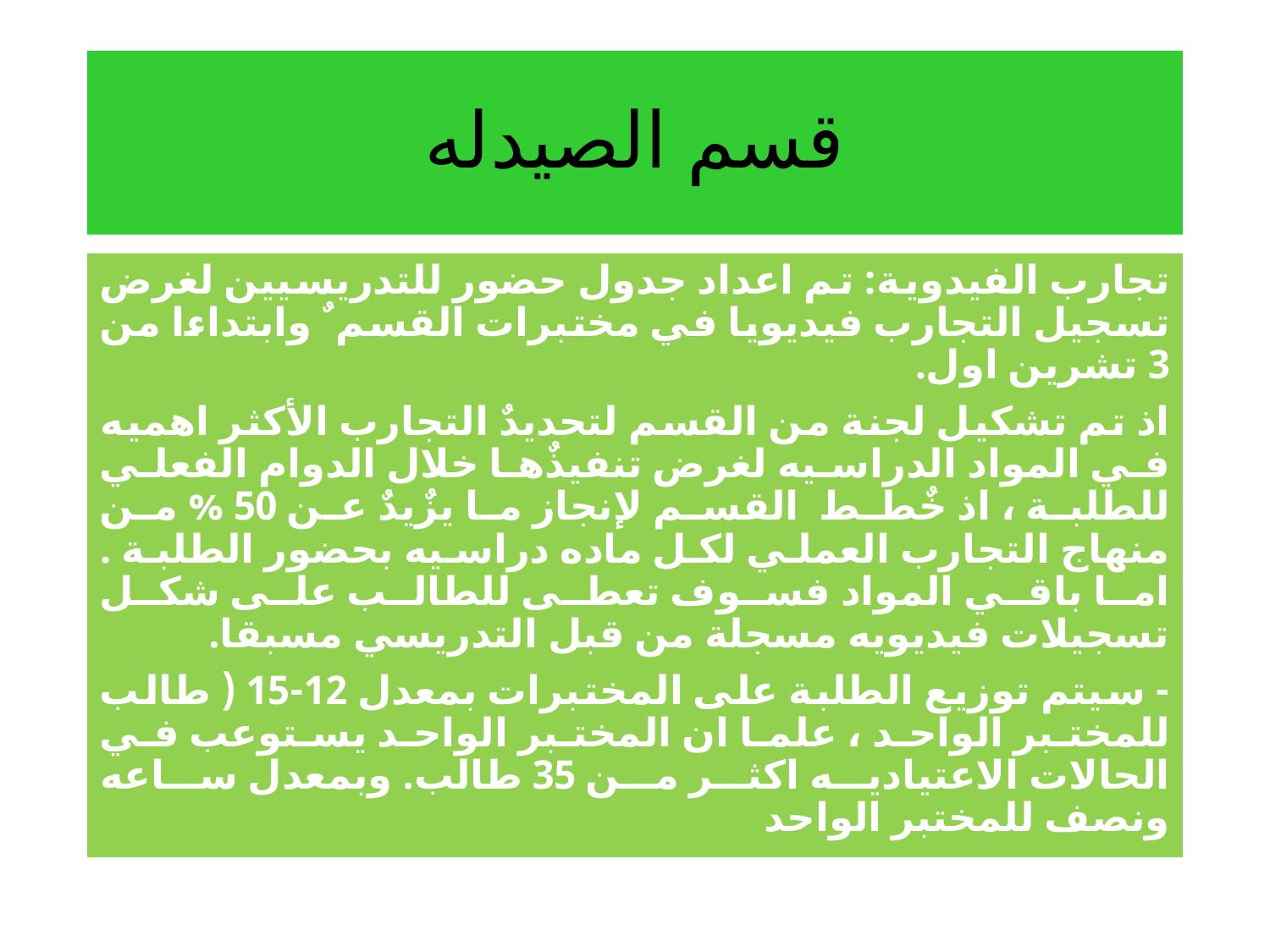

# قسم الصيدله
تجارب الفيدوية: تم اعداد جدول حضور للتدريسيين لغرض تسجيل التجارب فيديويا في مختبرات القسم ٌ وابتداءا من 3 تشرين اول.
اذ تم تشكيل لجنة من القسم لتحديدٌ التجارب الأكثر اهميه في المواد الدراسيه لغرض تنفيذٌها خلال الدوام الفعلي للطلبة ، اذ خٌطط  القسم لإنجاز ما يزٌيدٌ عن 50 % من منهاج التجارب العملي لكل ماده دراسيه بحضور الطلبة . اما باقي المواد فسوف تعطى للطالب على شكل تسجيلات فيديويه مسجلة من قبل التدريسي مسبقا.
- سيتم توزيع الطلبة على المختبرات بمعدل 12-15 ( طالب للمختبر الواحد ، علما ان المختبر الواحد يستوعب في الحالات الاعتياديه اكثر من 35 طالب. وبمعدل ساعه ونصف للمختبر الواحد